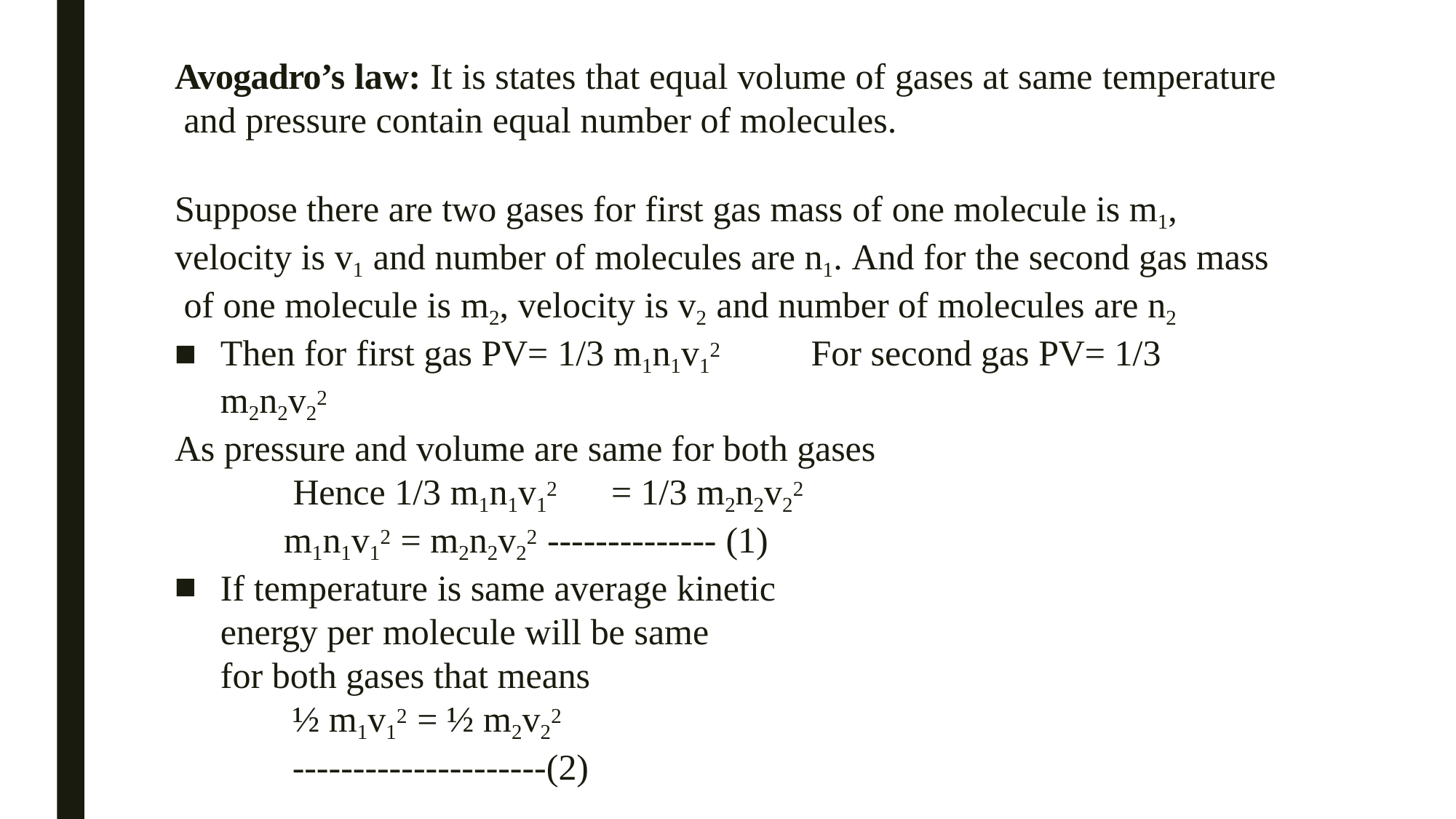

Avogadro’s law: It is states that equal volume of gases at same temperature  and pressure contain equal number of molecules.

Suppose there are two gases for first gas mass of one molecule is m1,  velocity is v1 and number of molecules are n1. And for the second gas mass  of one molecule is m2, velocity is v2 and number of molecules are n2
Then for first gas PV= 1/3 m1n1v12	For second gas PV= 1/3 m2n2v22
As pressure and volume are same for both gases  Hence 1/3 m1n1v12	= 1/3 m2n2v22
m1n1v12 = m2n2v22 -------------- (1)
If temperature is same average kinetic energy per molecule will be same
for both gases that means
½ m1v12 = ½ m2v22	---------------------(2)

Comparing (1) and (2)
n1 = n2, this is Avogadro’s law